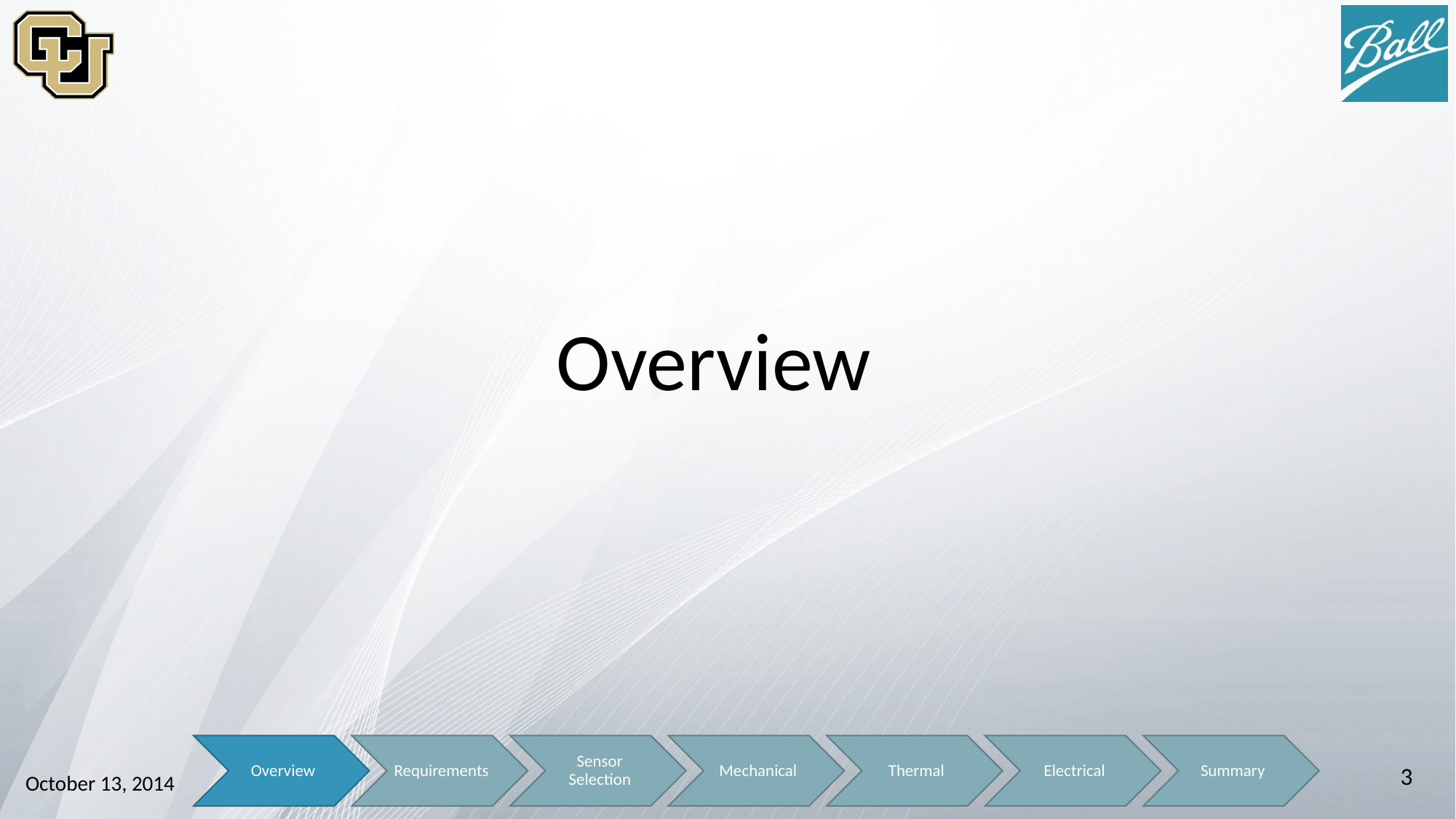

# Overview
Overview
Requirements
Sensor Selection
Mechanical
Thermal
Electrical
Summary
3
October 13, 2014